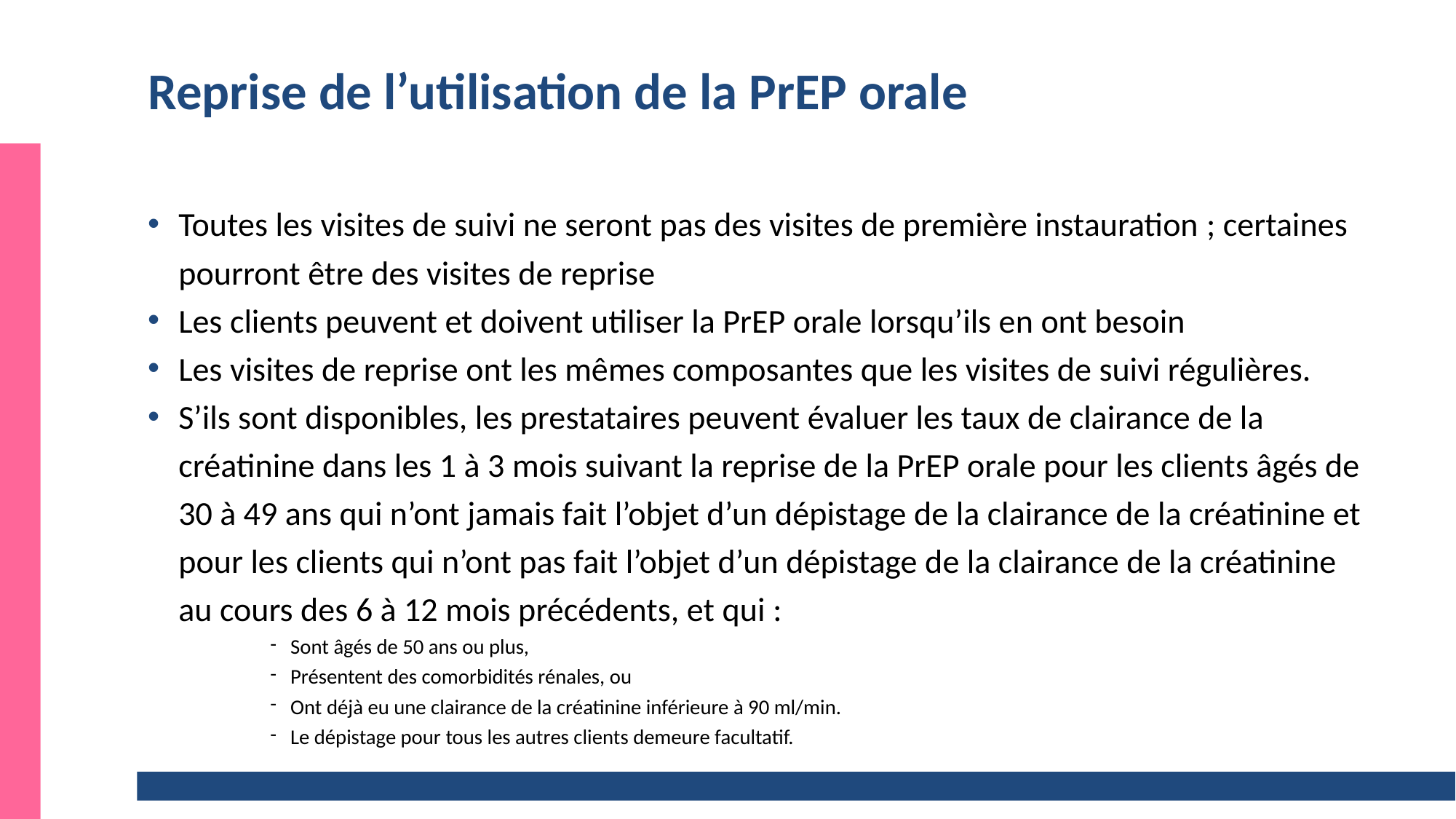

# Reprise de l’utilisation de la PrEP orale
Toutes les visites de suivi ne seront pas des visites de première instauration ; certaines pourront être des visites de reprise
Les clients peuvent et doivent utiliser la PrEP orale lorsqu’ils en ont besoin
Les visites de reprise ont les mêmes composantes que les visites de suivi régulières.
S’ils sont disponibles, les prestataires peuvent évaluer les taux de clairance de la créatinine dans les 1 à 3 mois suivant la reprise de la PrEP orale pour les clients âgés de 30 à 49 ans qui n’ont jamais fait l’objet d’un dépistage de la clairance de la créatinine et pour les clients qui n’ont pas fait l’objet d’un dépistage de la clairance de la créatinine au cours des 6 à 12 mois précédents, et qui :
Sont âgés de 50 ans ou plus,
Présentent des comorbidités rénales, ou
Ont déjà eu une clairance de la créatinine inférieure à 90 ml/min.
Le dépistage pour tous les autres clients demeure facultatif.